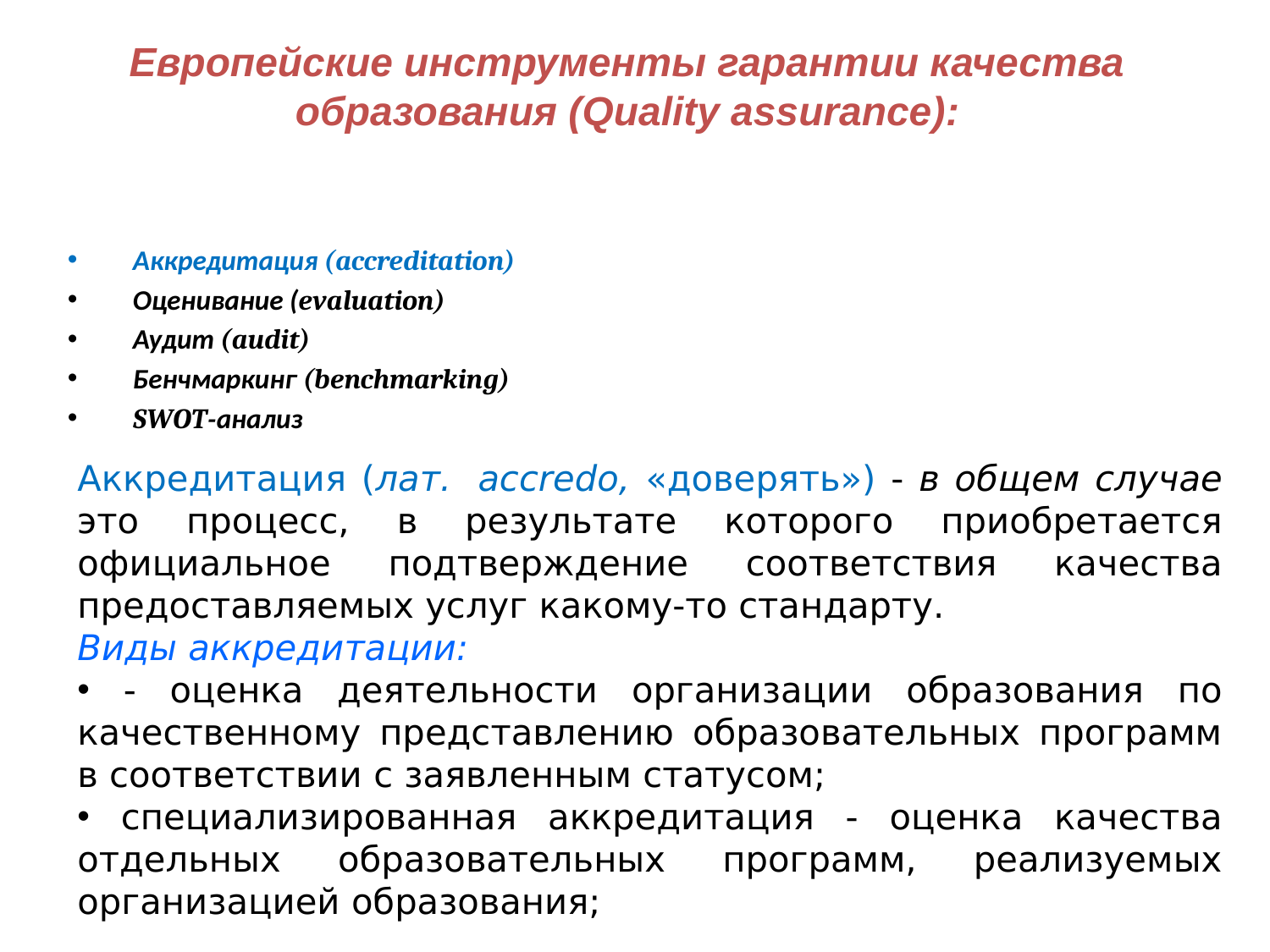

Европейские инструменты гарантии качества образования (Quality assurance):
Аккредитация (accreditation)
Оценивание (evaluation)
Аудит (audit)
Бенчмаркинг (benchmarking)
SWOT-анализ

Аккредитация (лат.  accredo, «доверять») - в общем случае это процесс, в результате которого приобретается официальное подтверждение соответствия качества предоставляемых услуг какому-то стандарту.
Виды аккредитации:
 - оценка деятельности организации образования по качественному представлению образовательных программ в соответствии с заявленным статусом;
 специализированная аккредитация - оценка качества отдельных образовательных программ, реализуемых организацией образования;